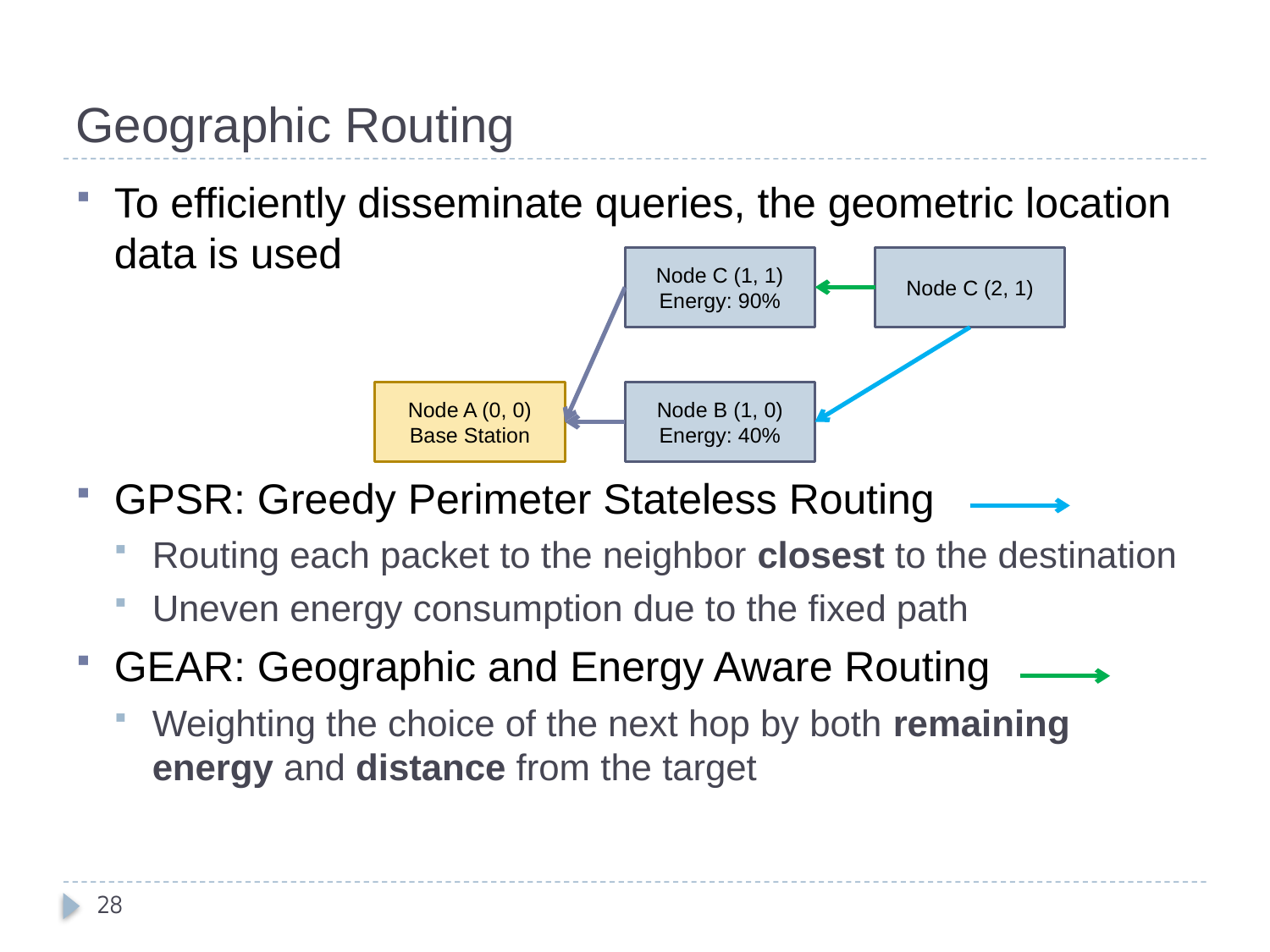

# Geographic Routing
To efficiently disseminate queries, the geometric location data is used

GPSR: Greedy Perimeter Stateless Routing
Routing each packet to the neighbor closest to the destination
Uneven energy consumption due to the fixed path
GEAR: Geographic and Energy Aware Routing
Weighting the choice of the next hop by both remaining energy and distance from the target
Node C (1, 1)
Energy: 90%
Node C (2, 1)
Node A (0, 0)
Base Station
Node B (1, 0)
Energy: 40%
28